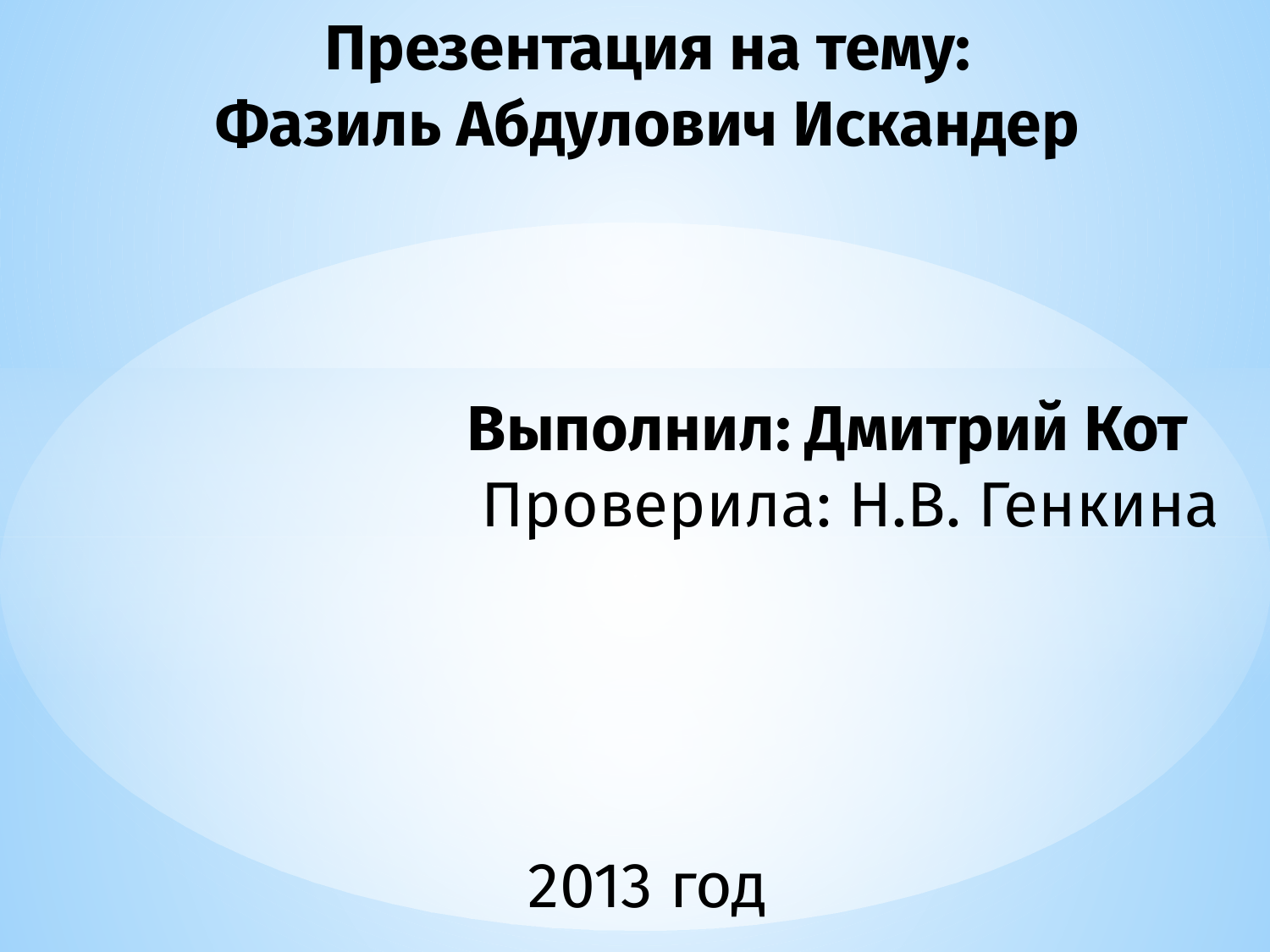

# Презентация на тему: Фазиль Абдулович Искандер Выполнил: Дмитрий Кот Проверила: Н.В. Генкина 2013 год